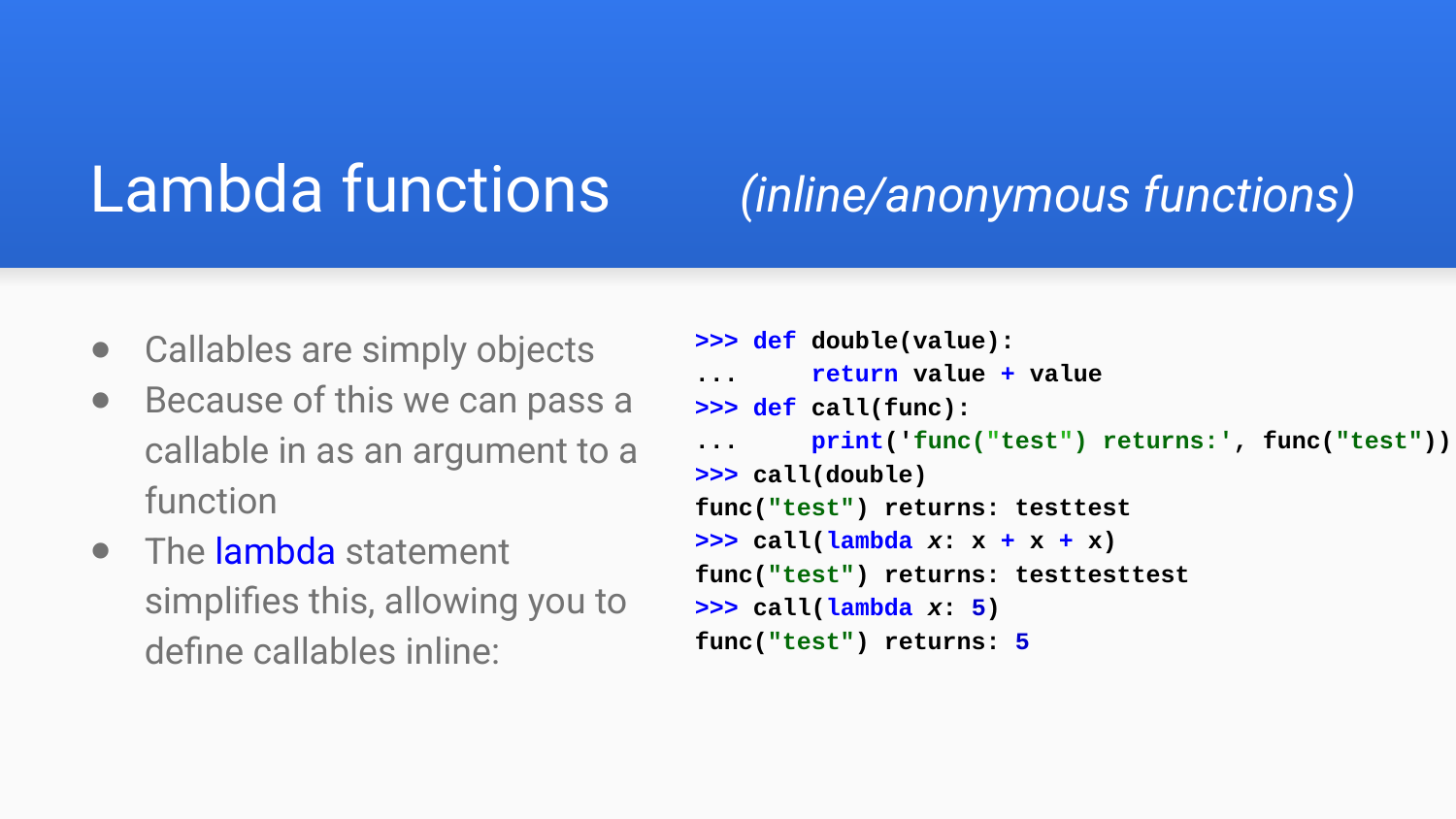

# Lambda functions        (inline/anonymous functions)
Callables are simply objects
Because of this we can pass a callable in as an argument to a function
The lambda statement
simplifies this, allowing you to define callables inline:
>>> def double(value):
...     return value + value
>>> def call(func):
...     print('func("test") returns:', func("test"))
>>> call(double)
func("test") returns: testtest
>>> call(lambda x: x + x + x)
func("test") returns: testtesttest
>>> call(lambda x: 5)
func("test") returns: 5